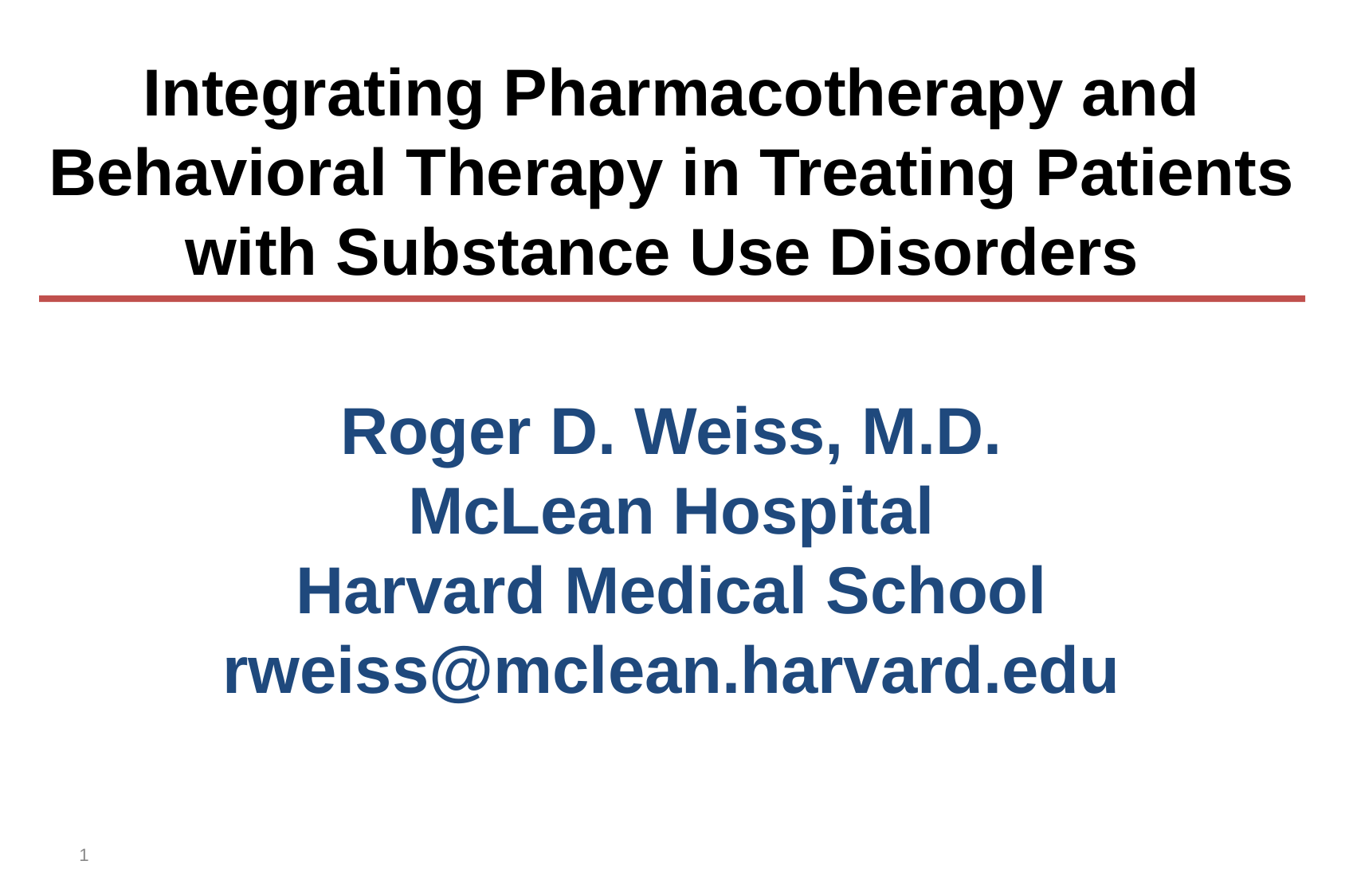

# Integrating Pharmacotherapy and Behavioral Therapy in Treating Patients with Substance Use Disorders Roger D. Weiss, M.D. McLean Hospital Harvard Medical School rweiss@mclean.harvard.edu

1